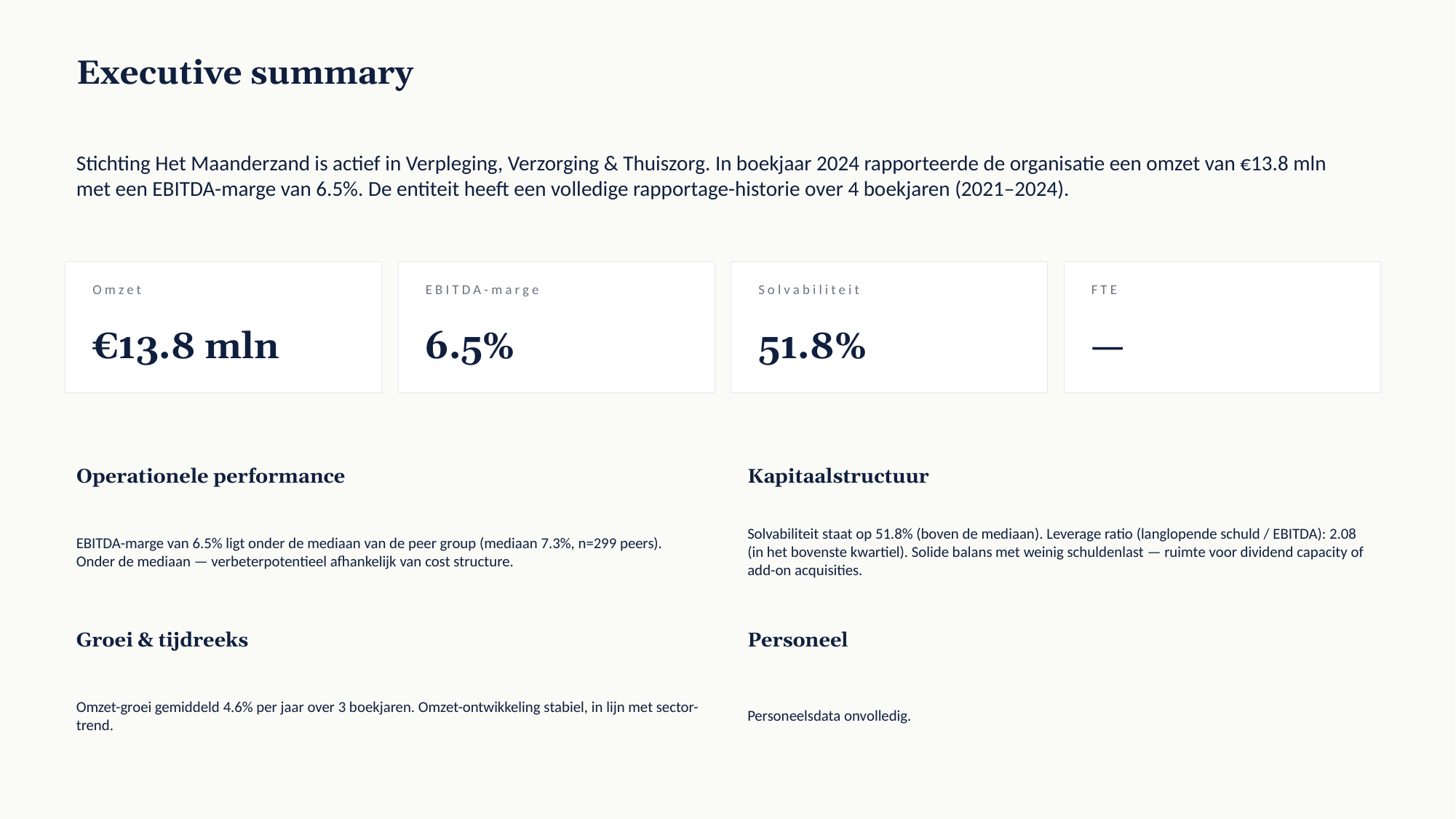

Executive summary
Stichting Het Maanderzand is actief in Verpleging, Verzorging & Thuiszorg. In boekjaar 2024 rapporteerde de organisatie een omzet van €13.8 mln met een EBITDA-marge van 6.5%. De entiteit heeft een volledige rapportage-historie over 4 boekjaren (2021–2024).

Omzet
EBITDA-marge
Solvabiliteit
FTE
€13.8 mln
6.5%
51.8%
—
Operationele performance
Kapitaalstructuur
EBITDA-marge van 6.5% ligt onder de mediaan van de peer group (mediaan 7.3%, n=299 peers). Onder de mediaan — verbeterpotentieel afhankelijk van cost structure.
Solvabiliteit staat op 51.8% (boven de mediaan). Leverage ratio (langlopende schuld / EBITDA): 2.08 (in het bovenste kwartiel). Solide balans met weinig schuldenlast — ruimte voor dividend capacity of add-on acquisities.
Groei & tijdreeks
Personeel
Omzet-groei gemiddeld 4.6% per jaar over 3 boekjaren. Omzet-ontwikkeling stabiel, in lijn met sector-trend.
Personeelsdata onvolledig.